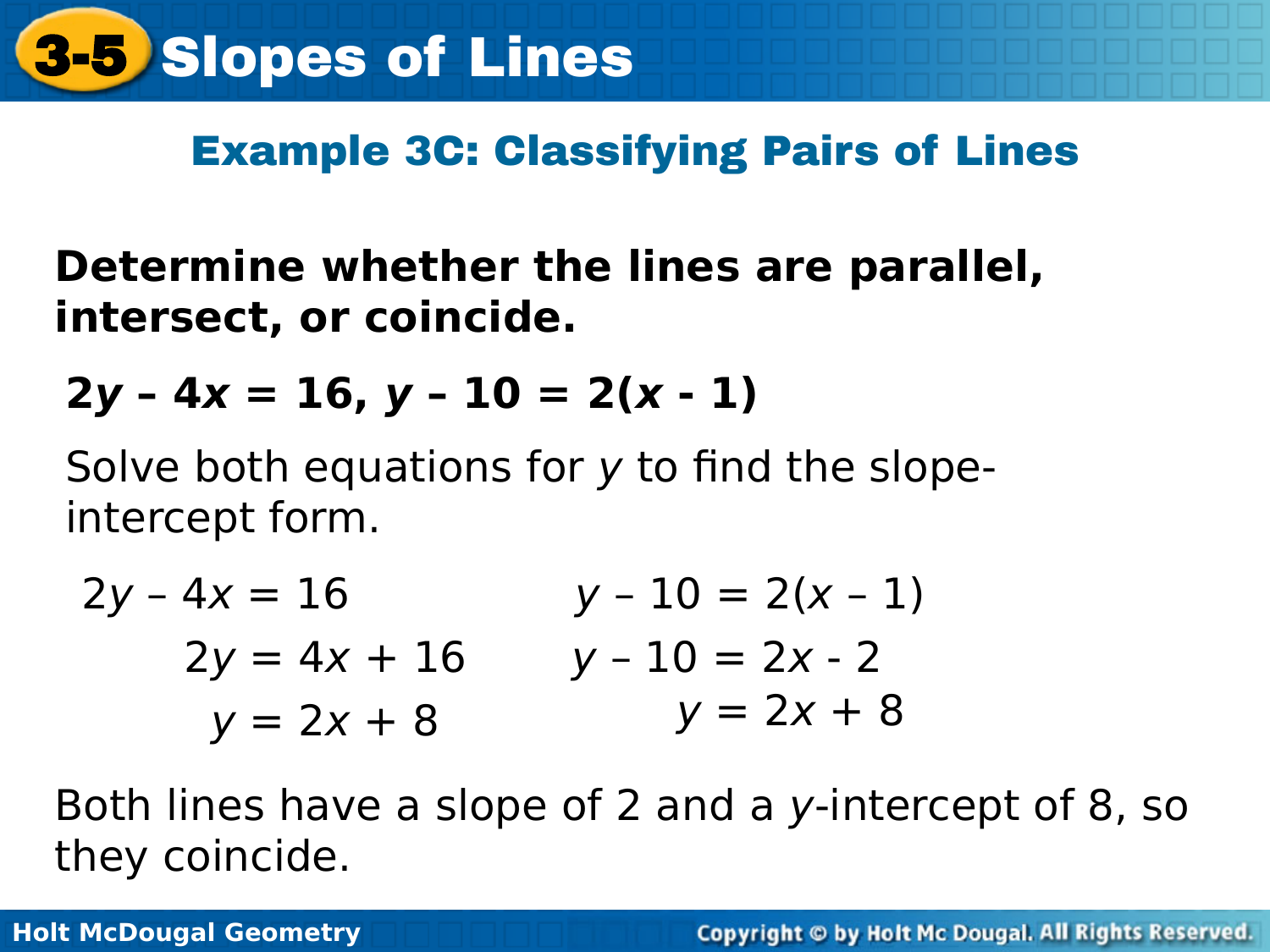

Example 3C: Classifying Pairs of Lines
Determine whether the lines are parallel, intersect, or coincide.
2y – 4x = 16, y – 10 = 2(x - 1)
Solve both equations for y to find the slope-intercept form.
2y – 4x = 16
y – 10 = 2(x – 1)
2y = 4x + 16
y – 10 = 2x - 2
y = 2x + 8
y = 2x + 8
Both lines have a slope of 2 and a y-intercept of 8, so they coincide.